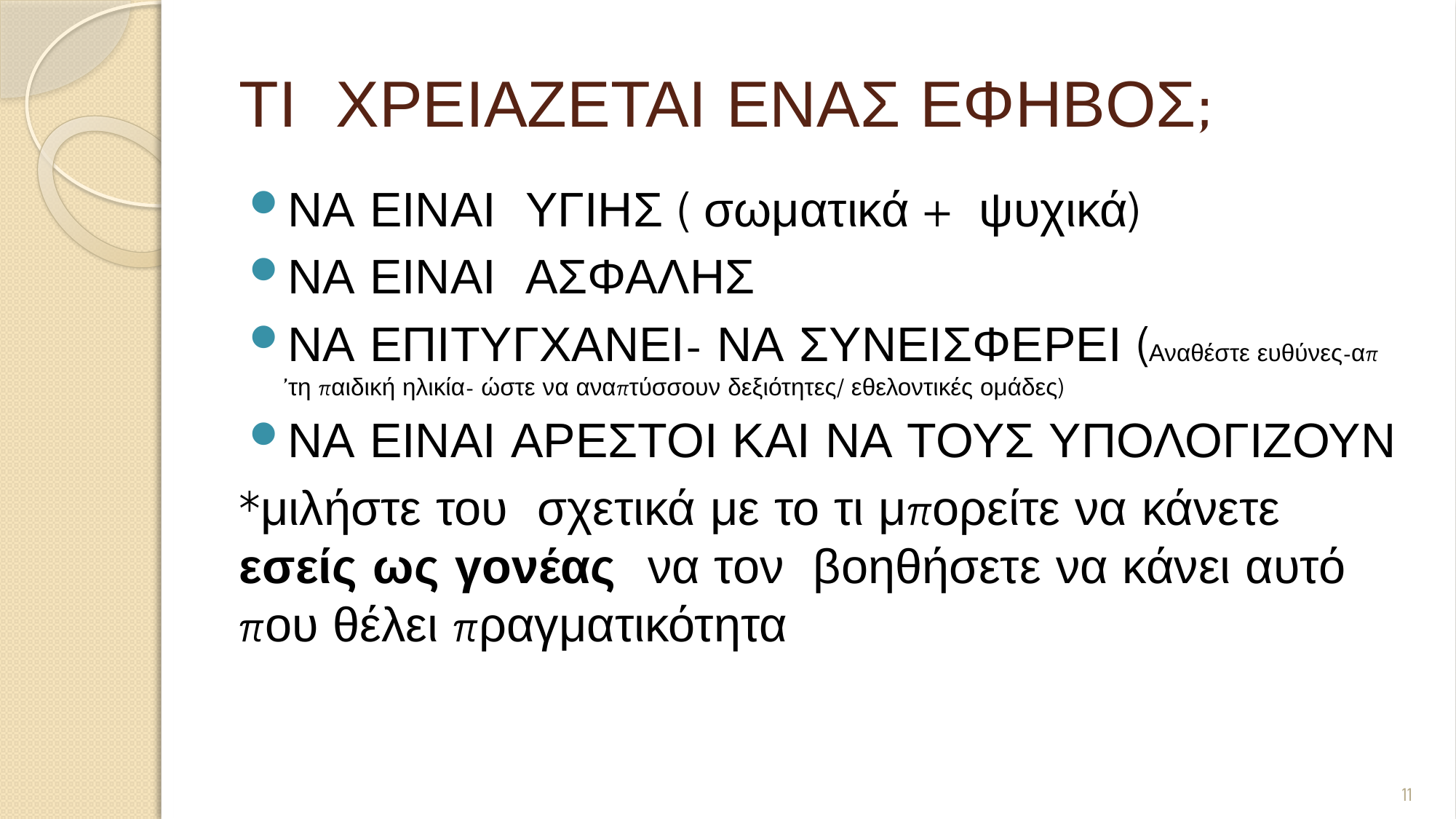

# ΤΙ  ΧΡΕΙΑΖΕΤΑΙ ΕΝΑΣ ΕΦΗΒΟΣ;
ΝΑ ΕΙΝΑΙ  ΥΓΙΗΣ ( σωματικά +  ψυχικά)
ΝΑ ΕΙΝΑΙ  ΑΣΦΑΛΗΣ
ΝΑ ΕΠΙΤΥΓΧΑΝΕΙ- ΝΑ ΣΥΝΕΙΣΦΕΡΕΙ (Αναθέστε ευθύνες-απ ’τη παιδική ηλικία- ώστε να αναπτύσσουν δεξιότητες/ εθελοντικές ομάδες)
ΝΑ ΕΙΝΑΙ ΑΡΕΣΤΟΙ ΚΑΙ ΝΑ ΤΟΥΣ ΥΠΟΛΟΓΙΖΟΥΝ
*μιλήστε του  σχετικά με το τι μπορείτε να κάνετε εσείς ως γονέας  να τον  βοηθήσετε να κάνει αυτό που θέλει πραγματικότητα

11